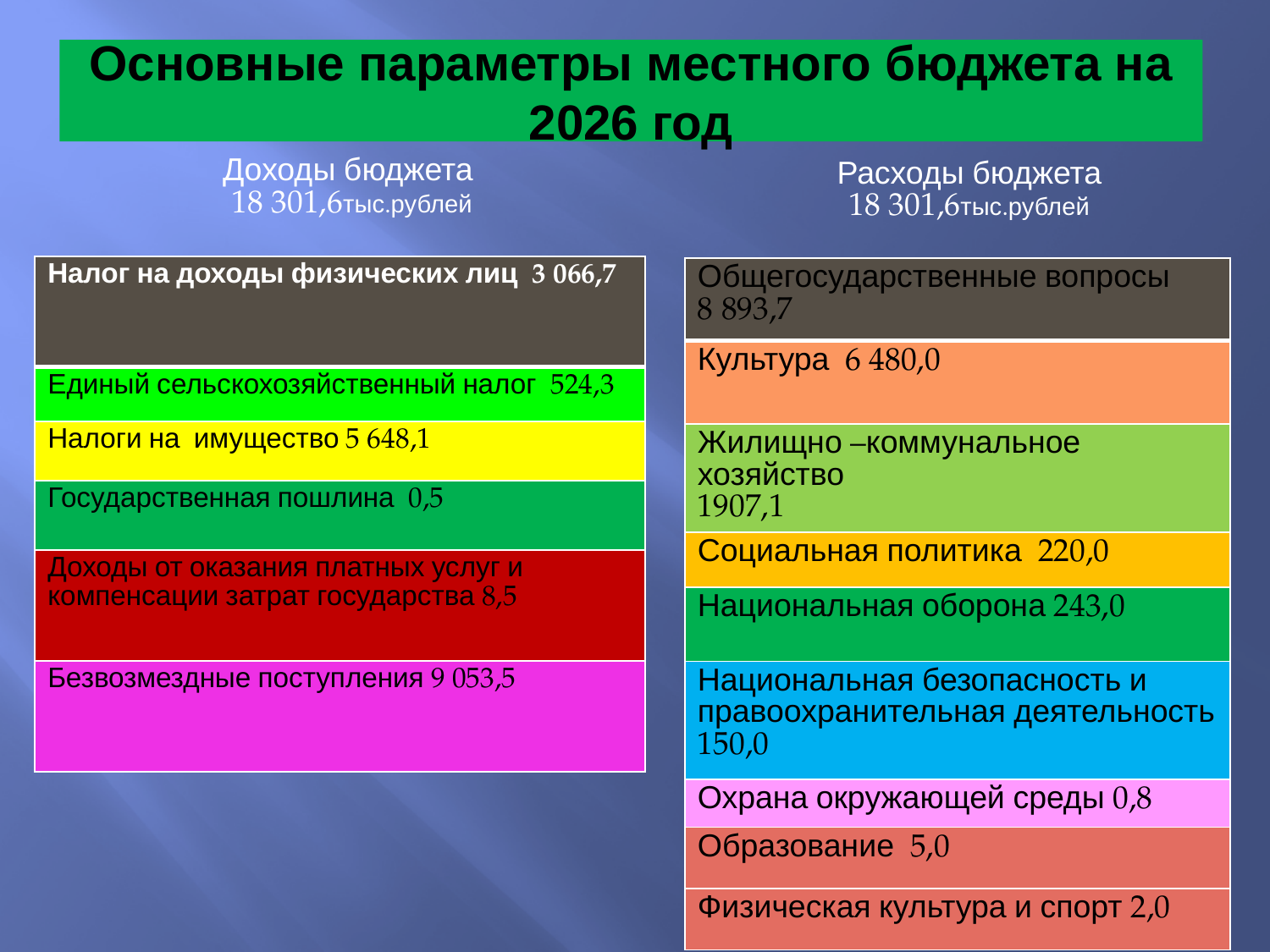

# Основные параметры местного бюджета на 2026 год
| Доходы бюджета 18 301,6тыс.рублей |
| --- |
| Расходы бюджета 18 301,6тыс.рублей |
| --- |
| Налог на доходы физических лиц 3 066,7 |
| --- |
| Единый сельскохозяйственный налог 524,3 |
| Налоги на имущество 5 648,1 |
| Государственная пошлина 0,5 |
| Доходы от оказания платных услуг и компенсации затрат государства 8,5 |
| Безвозмездные поступления 9 053,5 |
| Общегосударственные вопросы 8 893,7 |
| --- |
| Культура 6 480,0 |
| Жилищно –коммунальное хозяйство 1907,1 |
| Социальная политика 220,0 |
| Национальная оборона 243,0 |
| Национальная безопасность и правоохранительная деятельность 150,0 |
| Охрана окружающей среды 0,8 |
| Образование 5,0 |
| Физическая культура и спорт 2,0 |